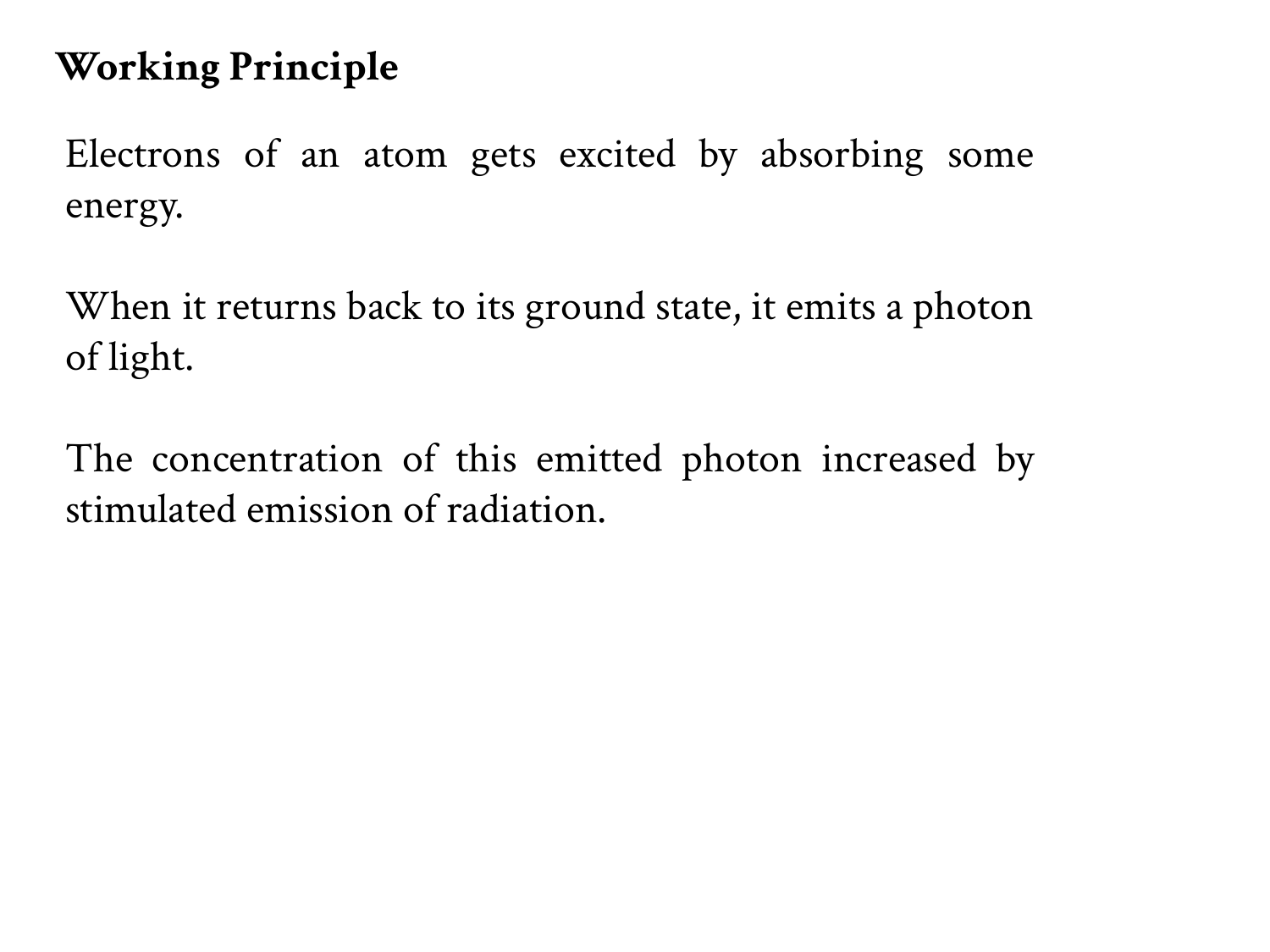

Working Principle
Electrons of an atom gets excited by absorbing some energy.

When it returns back to its ground state, it emits a photon of light.

The concentration of this emitted photon increased by stimulated emission of radiation.